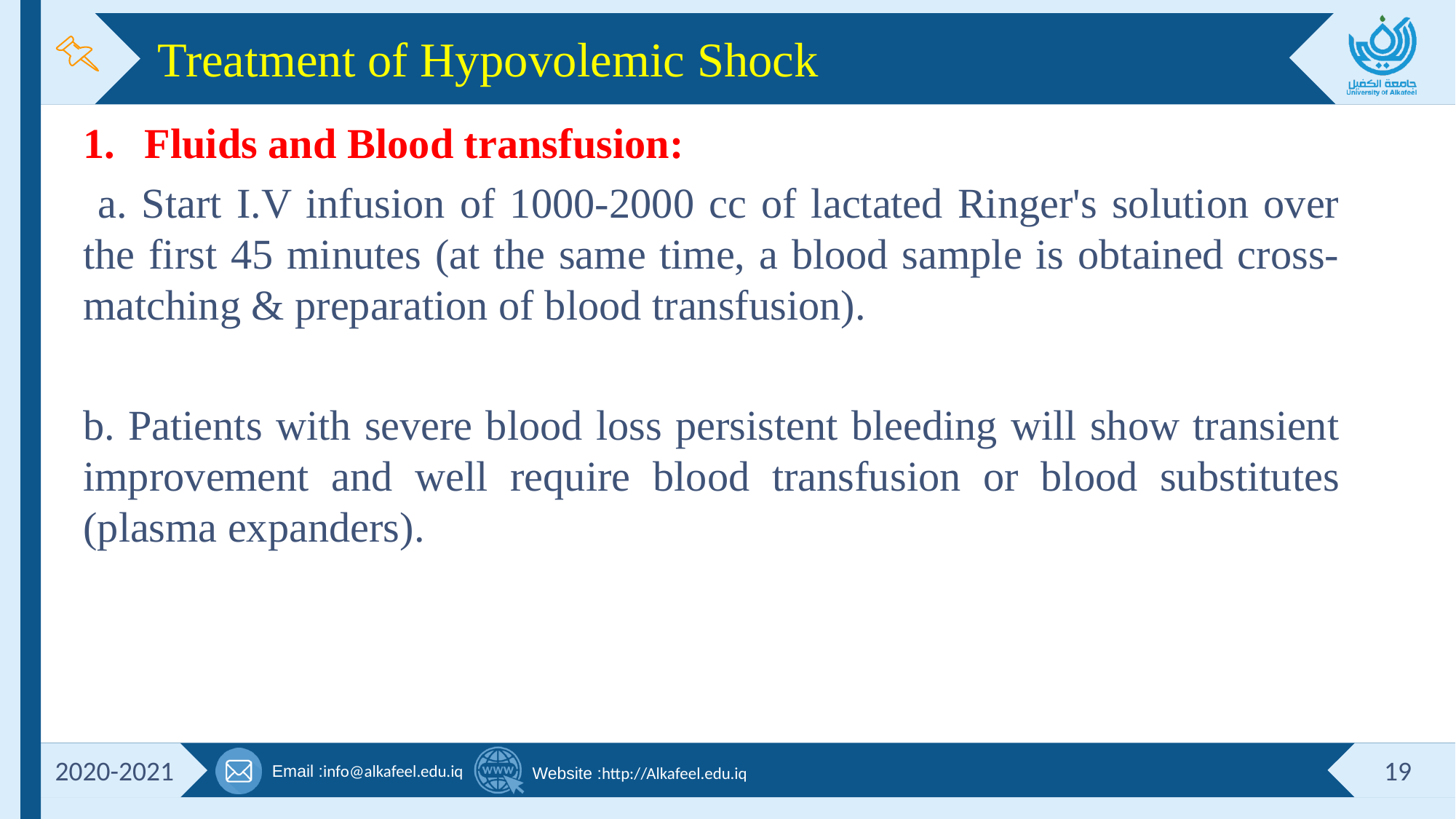

# Treatment of Hypovolemic Shock
Fluids and Blood transfusion:
 a. Start I.V infusion of 1000-2000 cc of lactated Ringer's solution over the first 45 minutes (at the same time, a blood sample is obtained cross-matching & preparation of blood transfusion).

b. Patients with severe blood loss persistent bleeding will show transient improvement and well require blood transfusion or blood substitutes (plasma expanders).
2020-2021
19